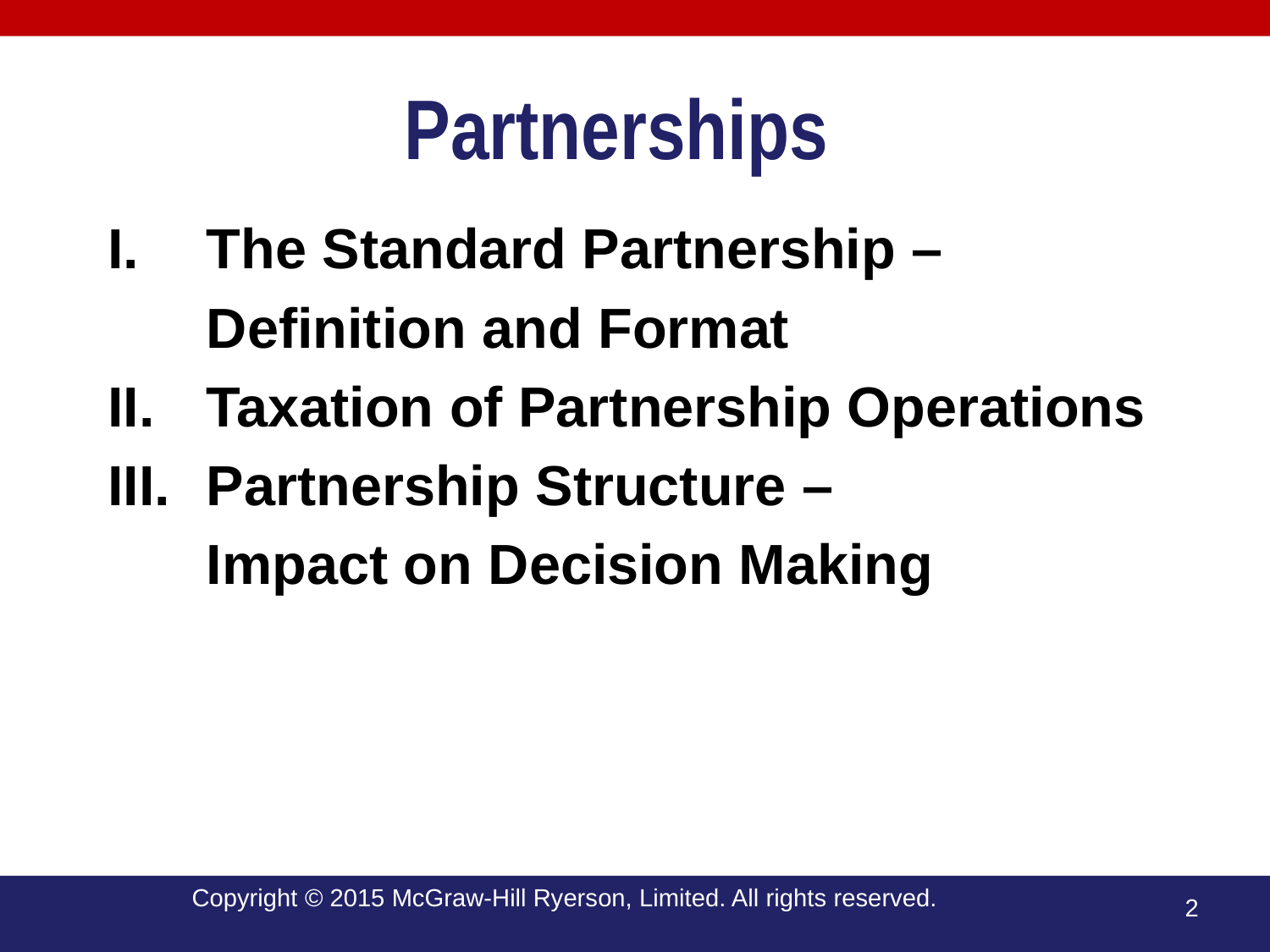

Partnerships
The Standard Partnership –
	Definition and Format
Taxation of Partnership Operations
Partnership Structure –
	Impact on Decision Making
Copyright © 2015 McGraw-Hill Ryerson, Limited. All rights reserved.
2